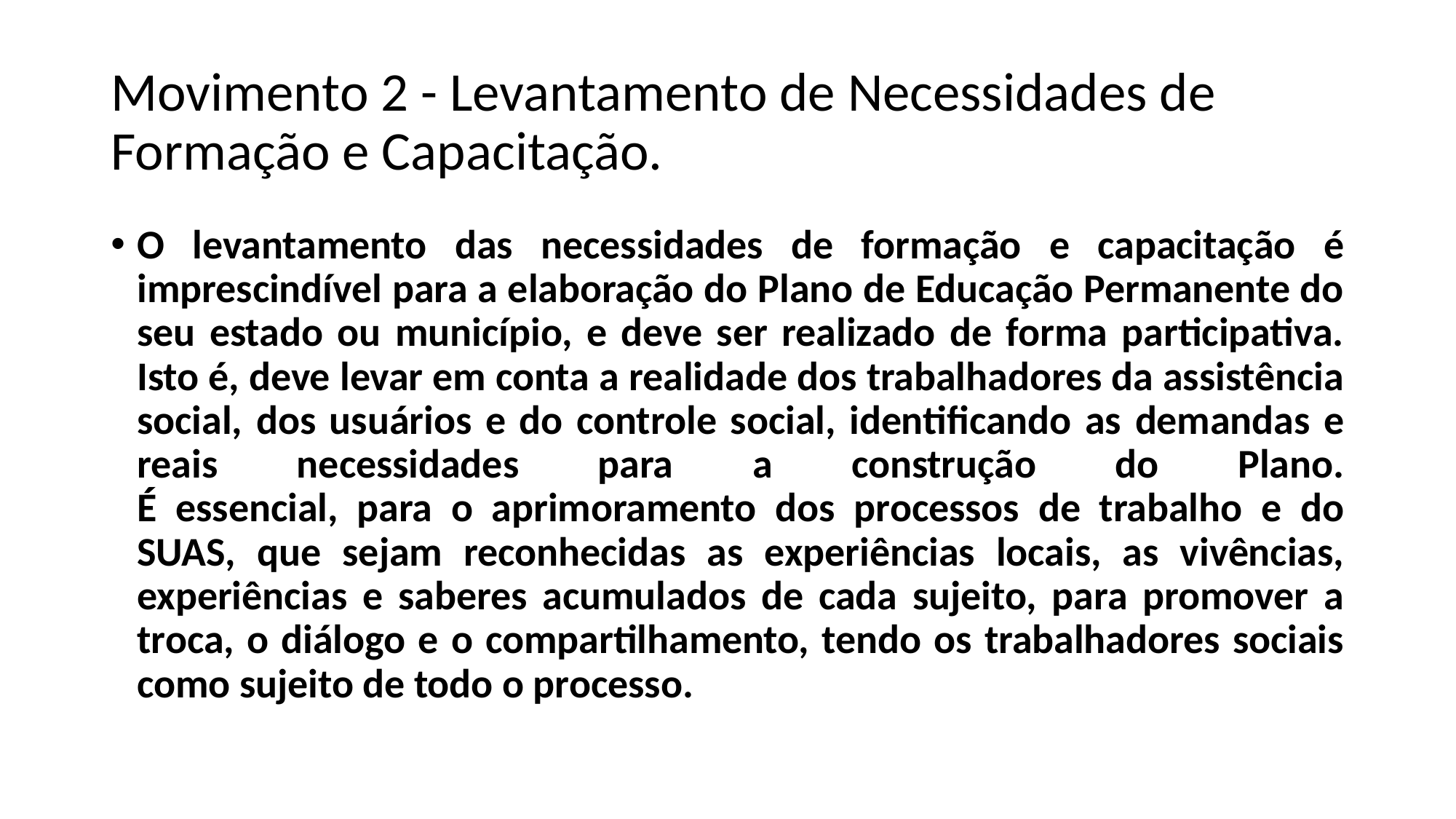

# Movimento 2 - Levantamento de Necessidades de Formação e Capacitação.
O levantamento das necessidades de formação e capacitação é imprescindível para a elaboração do Plano de Educação Permanente do seu estado ou município, e deve ser realizado de forma participativa. Isto é, deve levar em conta a realidade dos trabalhadores da assistência social, dos usuários e do controle social, identificando as demandas e reais necessidades para a construção do Plano.
É essencial, para o aprimoramento dos processos de trabalho e do SUAS, que sejam reconhecidas as experiências locais, as vivências, experiências e saberes acumulados de cada sujeito, para promover a troca, o diálogo e o compartilhamento, tendo os trabalhadores sociais como sujeito de todo o processo.